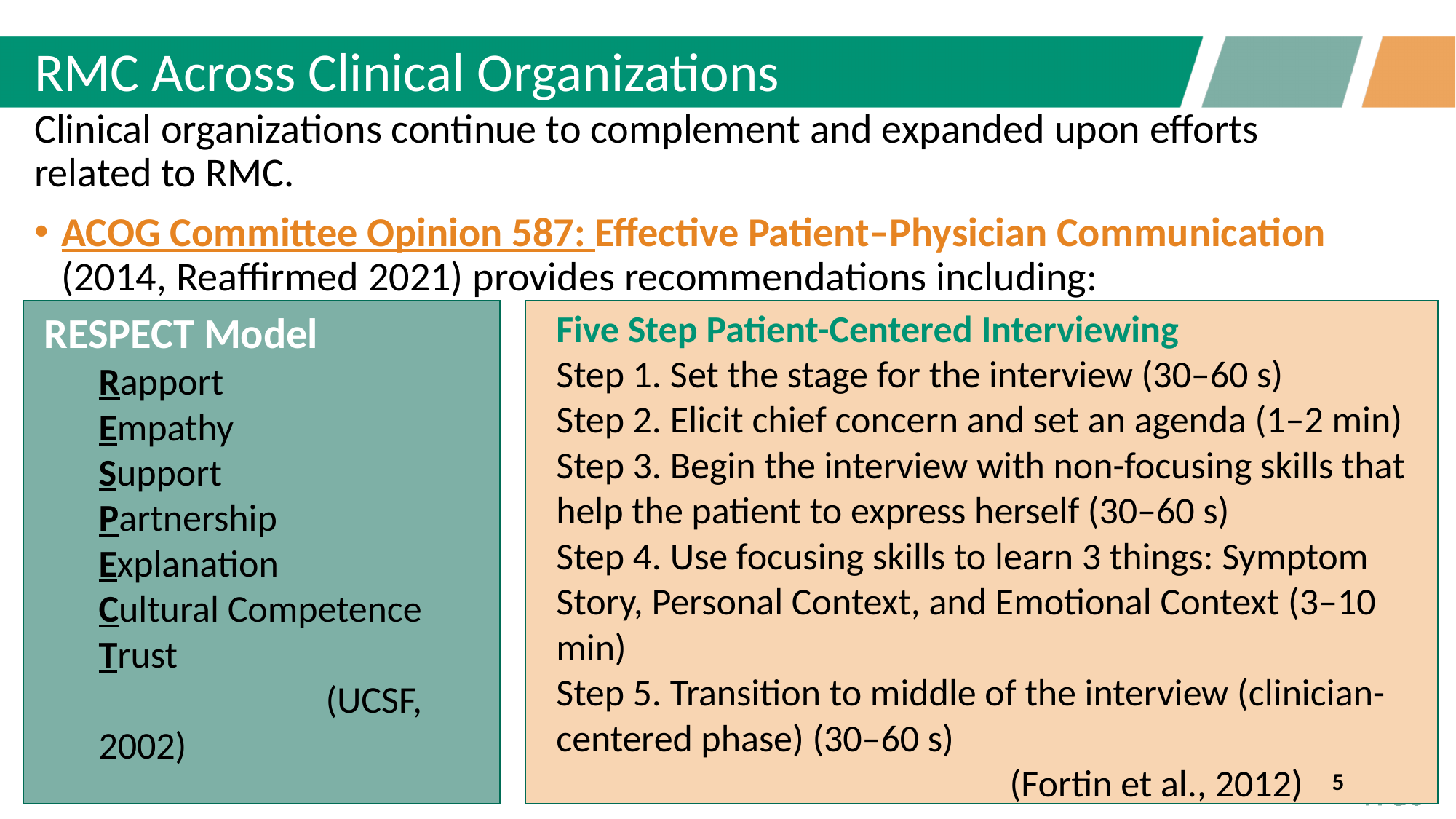

# RMC Across Clinical Organizations
Clinical organizations continue to complement and expanded upon efforts related to RMC.
ACOG Committee Opinion 587: Effective Patient–Physician Communication (2014, Reaffirmed 2021) provides recommendations including:

Five Step Patient-Centered Interviewing
Step 1. Set the stage for the interview (30–60 s)
Step 2. Elicit chief concern and set an agenda (1–2 min)
Step 3. Begin the interview with non-focusing skills that help the patient to express herself (30–60 s)
Step 4. Use focusing skills to learn 3 things: Symptom Story, Personal Context, and Emotional Context (3–10 min)
Step 5. Transition to middle of the interview (clinician-centered phase) (30–60 s)
				  (Fortin et al., 2012)

RESPECT Model
Rapport
Empathy
Support
Partnership
Explanation
Cultural Competence
Trust
		 (UCSF, 2002)

5